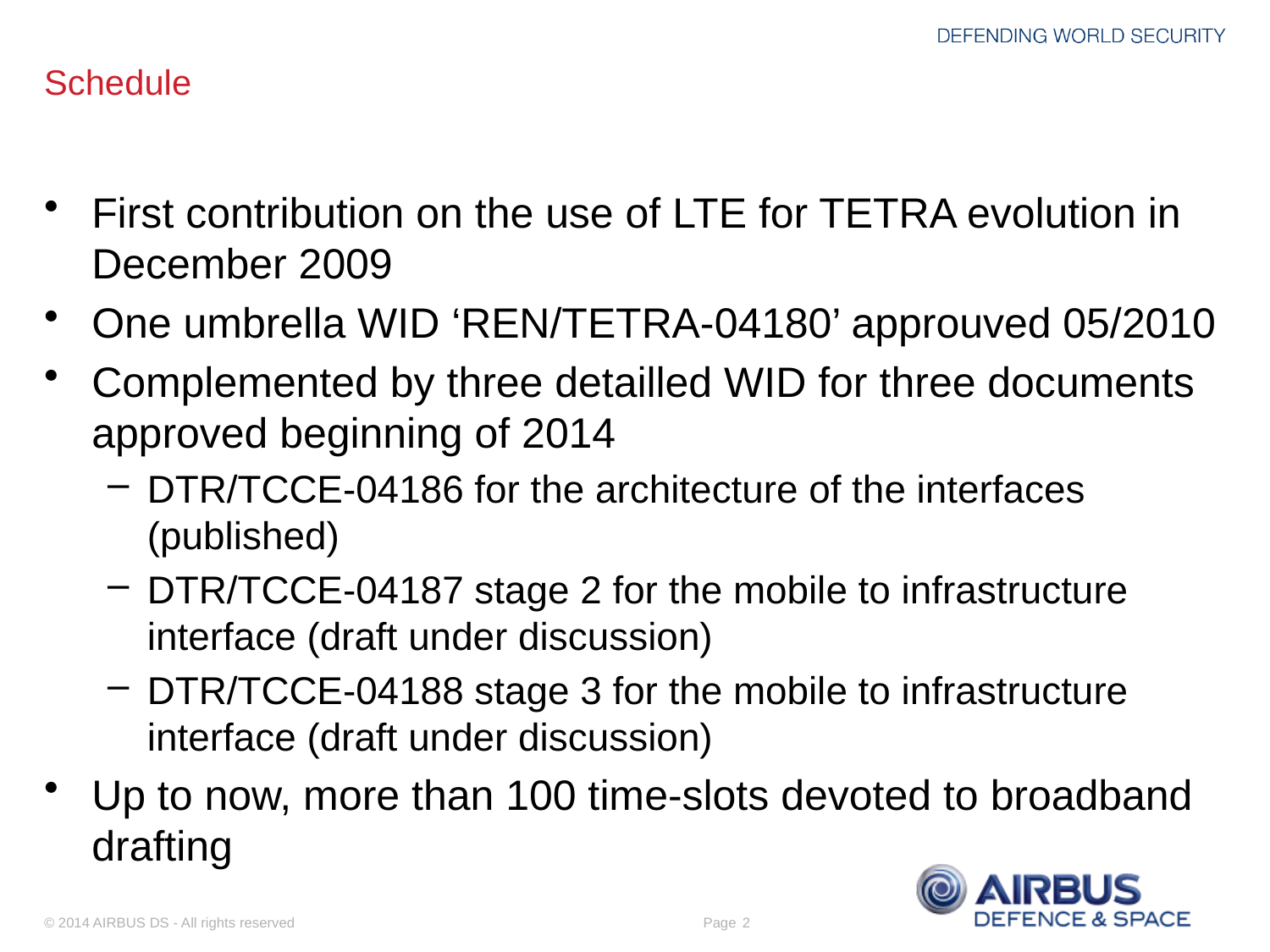

Schedule
First contribution on the use of LTE for TETRA evolution in December 2009
One umbrella WID ‘REN/TETRA-04180’ approuved 05/2010
Complemented by three detailled WID for three documents approved beginning of 2014
DTR/TCCE-04186 for the architecture of the interfaces (published)
DTR/TCCE-04187 stage 2 for the mobile to infrastructure interface (draft under discussion)
DTR/TCCE-04188 stage 3 for the mobile to infrastructure interface (draft under discussion)
Up to now, more than 100 time-slots devoted to broadband drafting
2